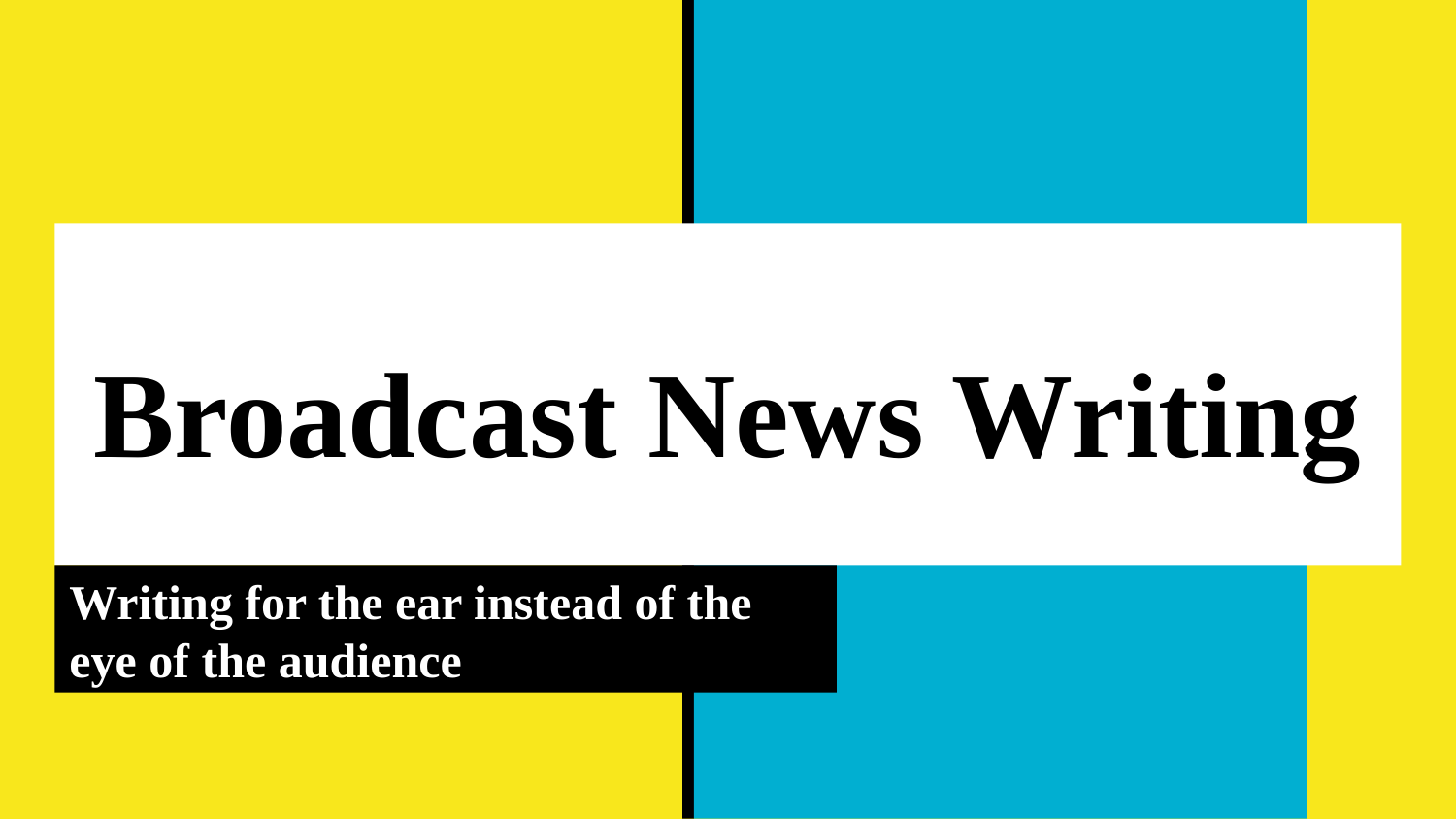

# Broadcast News Writing

Writing for the ear instead of the eye of the audience